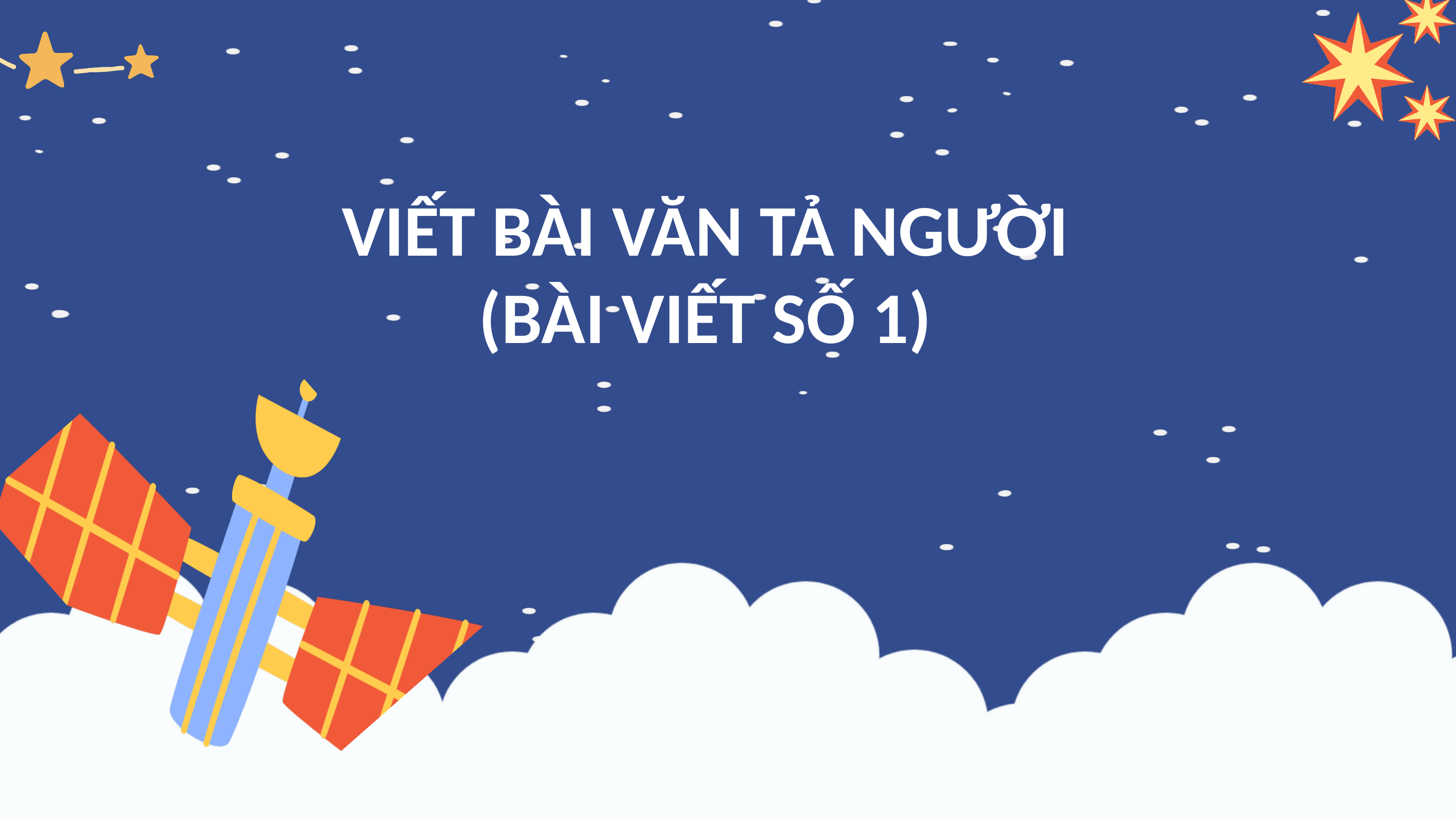

VIẾT BÀI VĂN TẢ NGƯỜI
(BÀI VIẾT SỐ 1)